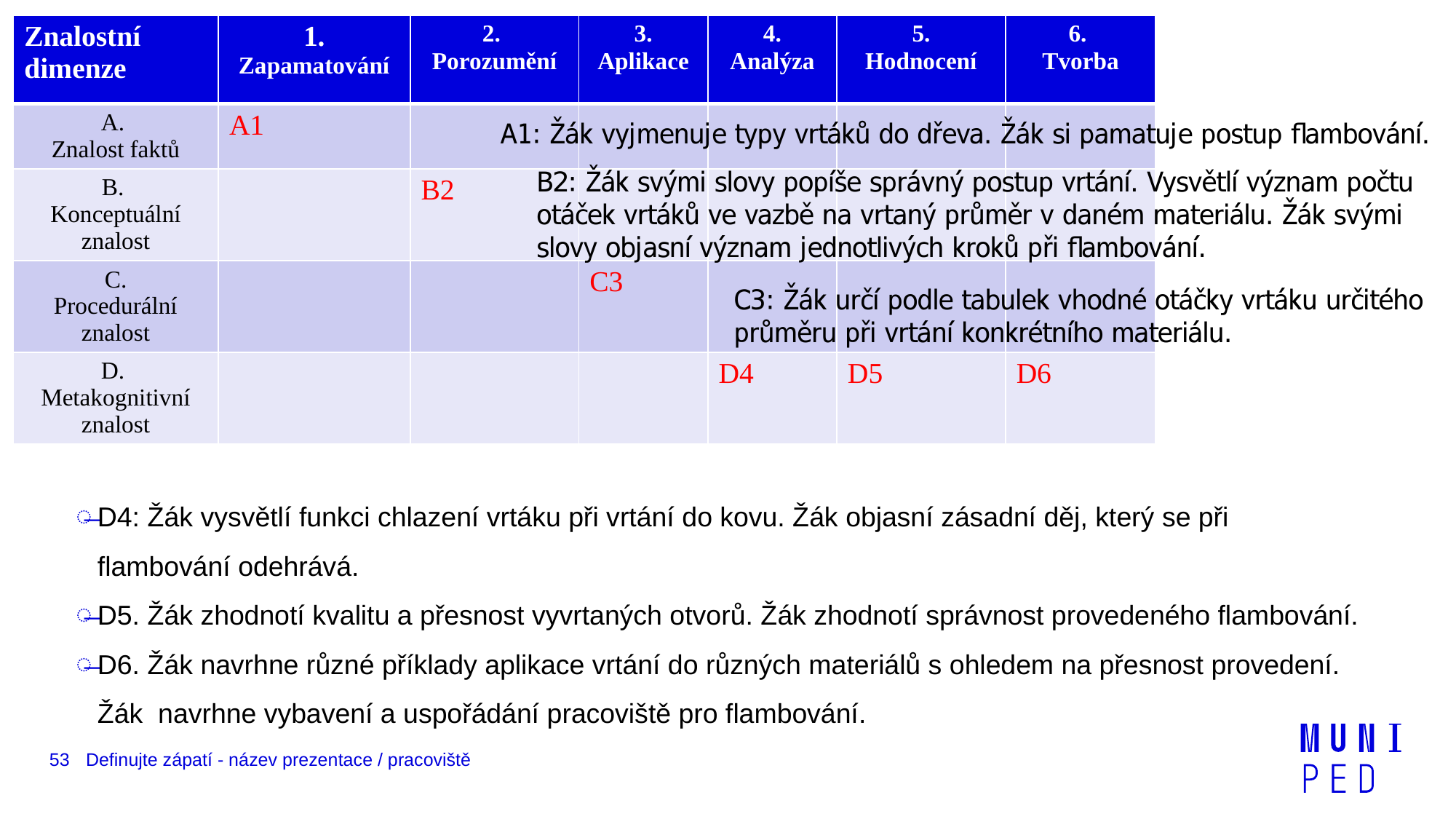

| Znalostní dimenze | 1. Zapamatování | 2. Porozumění | 3. Aplikace | 4. Analýza | 5. Hodnocení | 6. Tvorba |
| --- | --- | --- | --- | --- | --- | --- |
| A. Znalost faktů | A1 |  |  |  |  |  |
| B. Konceptuální znalost |  | B2 |  |  |  |  |
| C. Procedurální znalost |  |  | C3 |  |  |  |
| D. Metakognitivní znalost |  |  |  | D4 | D5 | D6 |
A1: Žák vyjmenuje typy vrtáků do dřeva. Žák si pamatuje postup flambování.
B2: Žák svými slovy popíše správný postup vrtání. Vysvětlí význam počtu otáček vrtáků ve vazbě na vrtaný průměr v daném materiálu. Žák svými slovy objasní význam jednotlivých kroků při flambování.
C3: Žák určí podle tabulek vhodné otáčky vrtáku určitého průměru při vrtání konkrétního materiálu.
D4: Žák vysvětlí funkci chlazení vrtáku při vrtání do kovu. Žák objasní zásadní děj, který se při flambování odehrává.
D5. Žák zhodnotí kvalitu a přesnost vyvrtaných otvorů. Žák zhodnotí správnost provedeného flambování.
D6. Žák navrhne různé příklady aplikace vrtání do různých materiálů s ohledem na přesnost provedení. Žák  navrhne vybavení a uspořádání pracoviště pro flambování.

53
Definujte zápatí - název prezentace / pracoviště